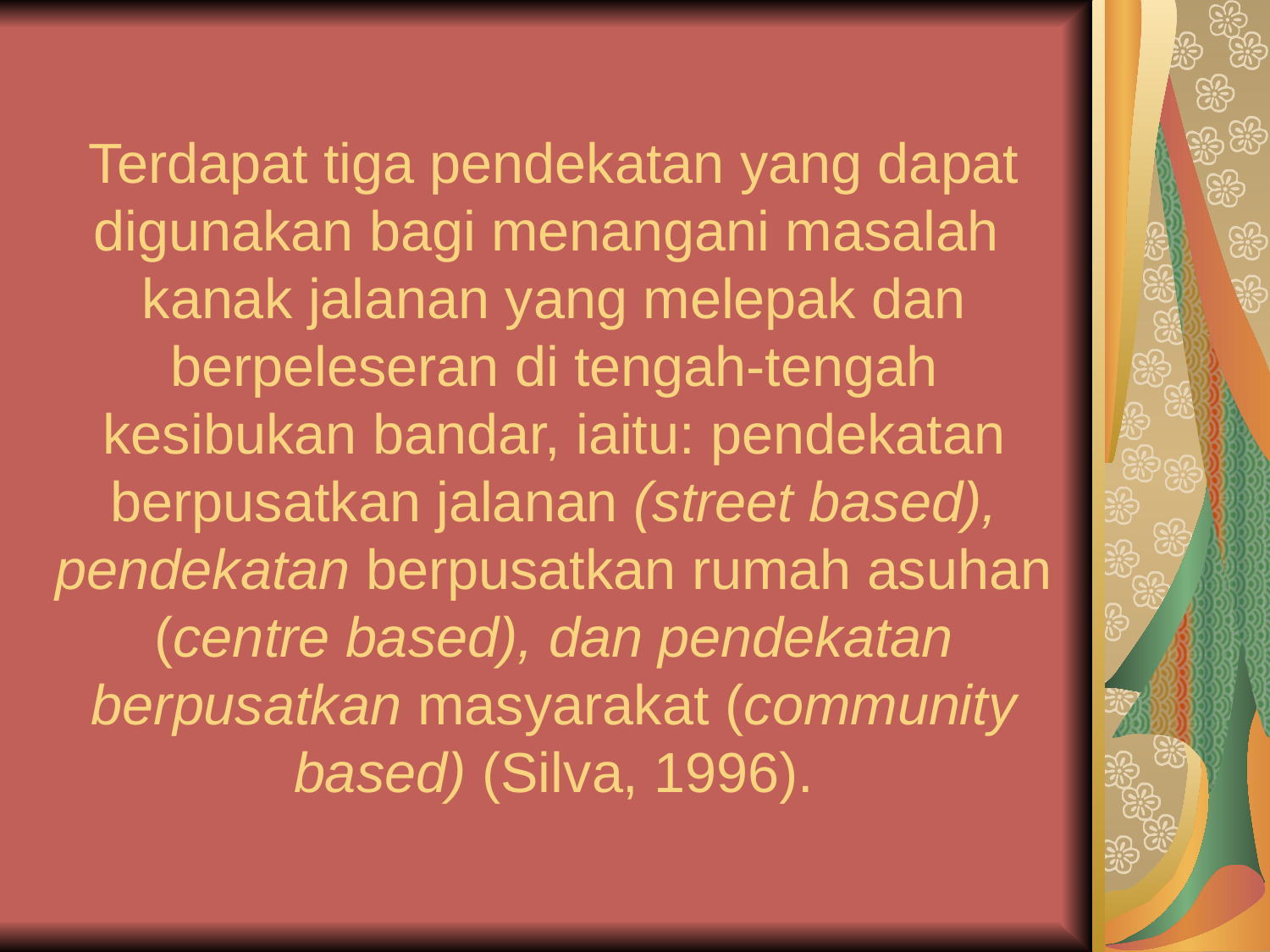

# Terdapat tiga pendekatan yang dapat digunakan bagi menangani masalah  kanak jalanan yang melepak dan berpeleseran di tengah-tengah kesibukan bandar, iaitu: pendekatan berpusatkan jalanan (street based), pendekatan berpusatkan rumah asuhan (centre based), dan pendekatan berpusatkan masyarakat (community based) (Silva, 1996).